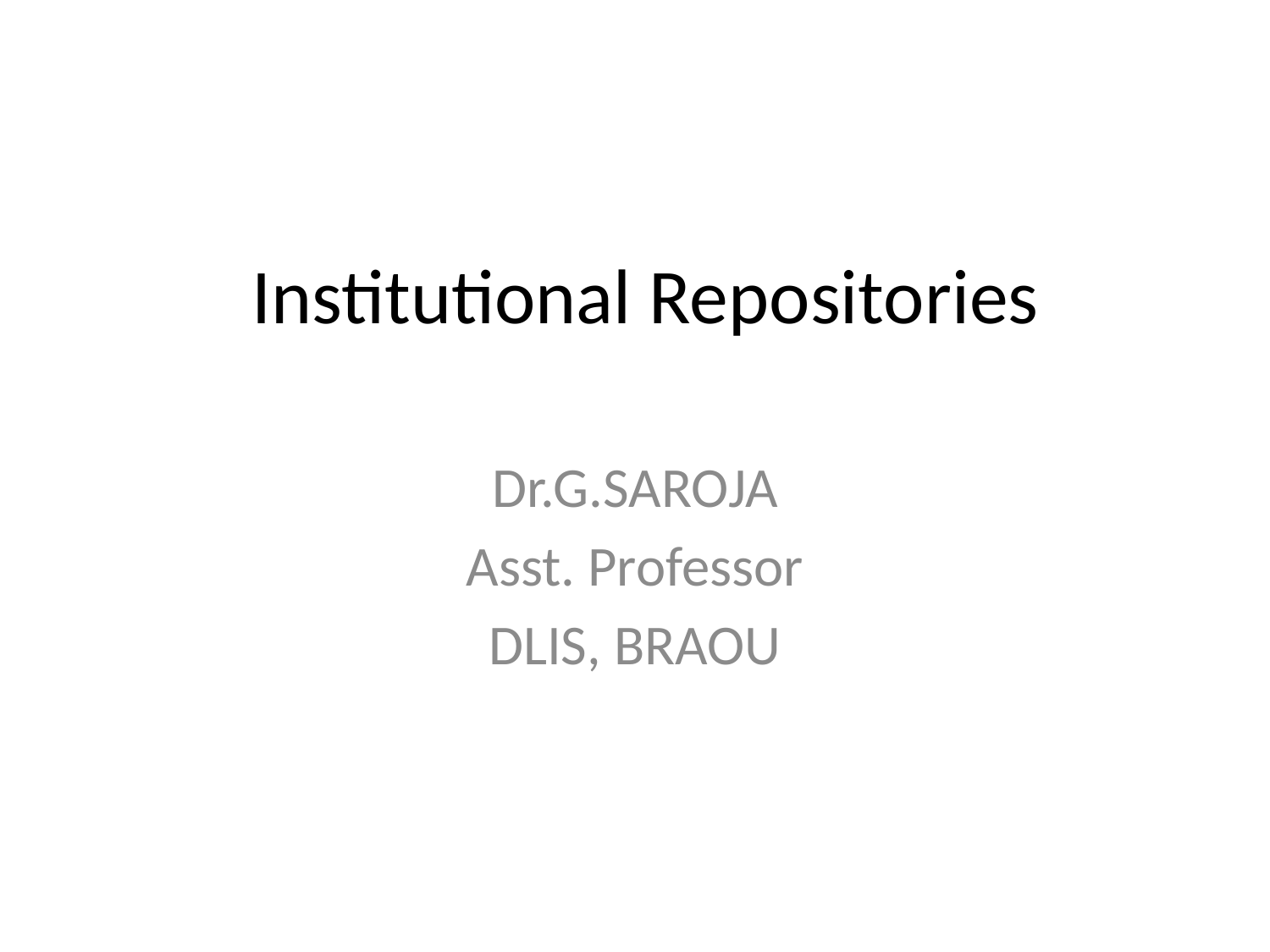

# Institutional Repositories
Dr.G.SAROJA
Asst. Professor
DLIS, BRAOU